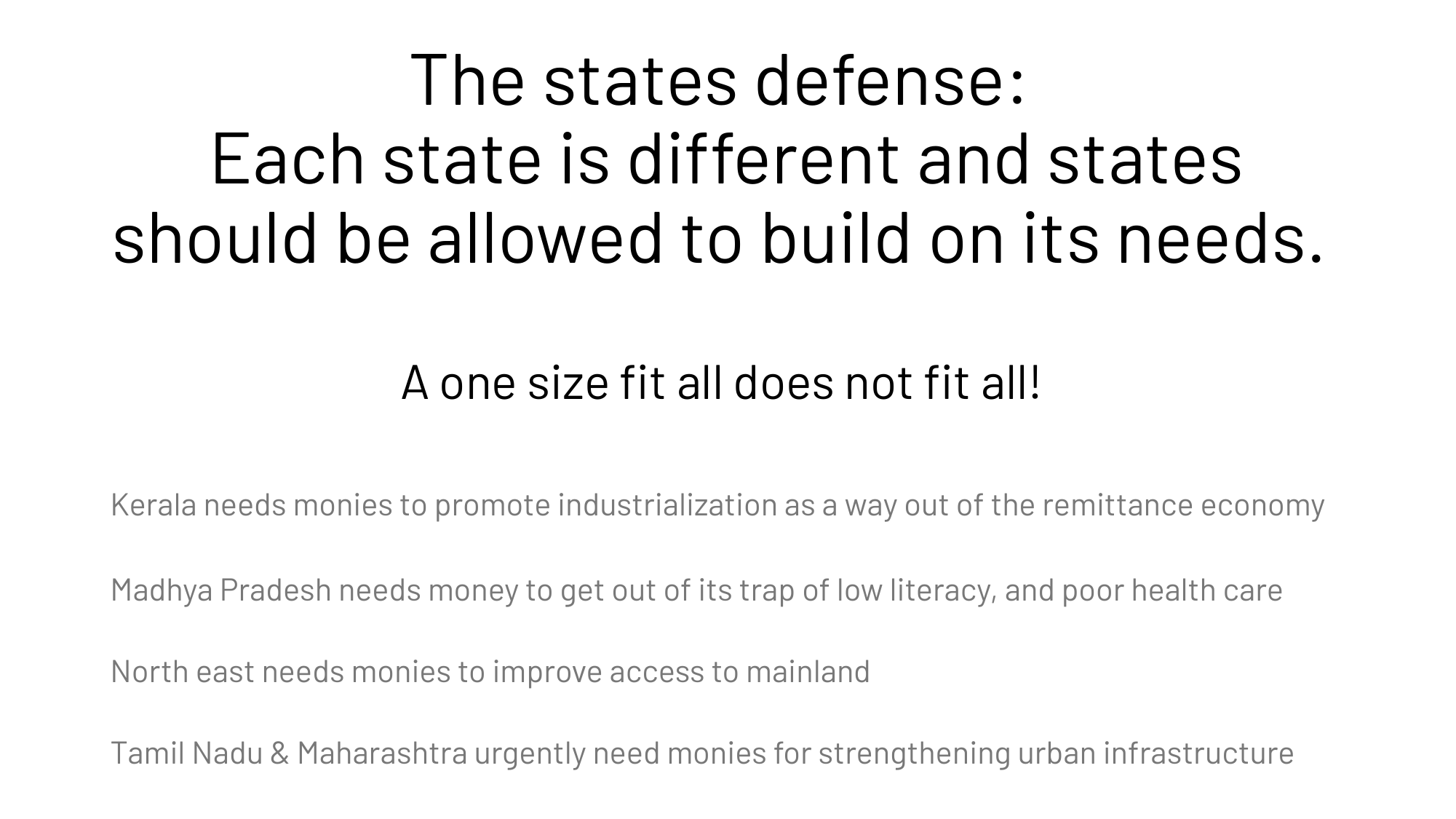

# The states defense: Each state is different and states should be allowed to build on its needs. A one size fit all does not fit all!
Kerala needs monies to promote industrialization as a way out of the remittance economy
Madhya Pradesh needs money to get out of its trap of low literacy, and poor health care
North east needs monies to improve access to mainland
Tamil Nadu & Maharashtra urgently need monies for strengthening urban infrastructure